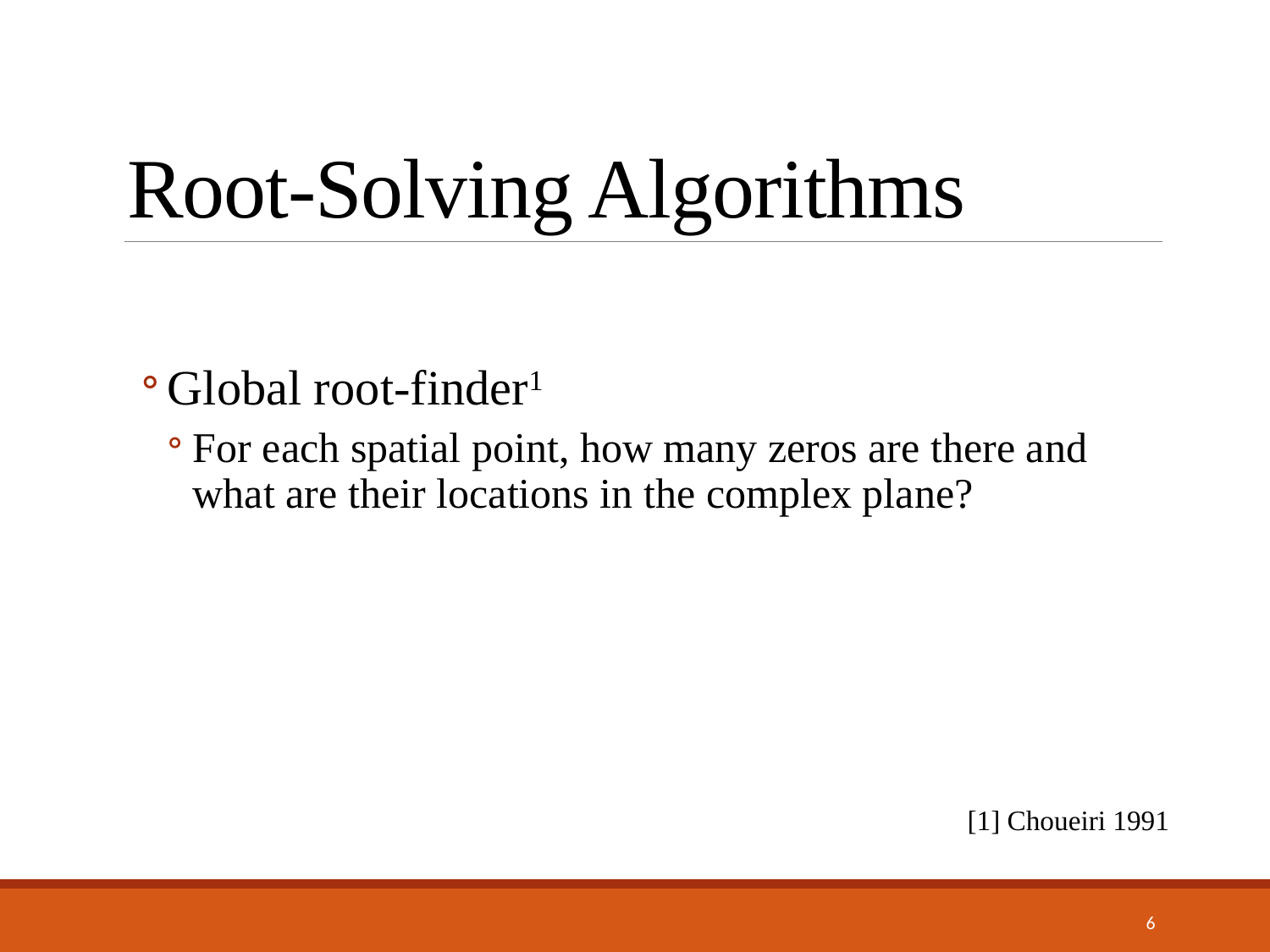

# Root-Solving Algorithms
Global root-finder1
For each spatial point, how many zeros are there and what are their locations in the complex plane?
[1] Choueiri 1991
6